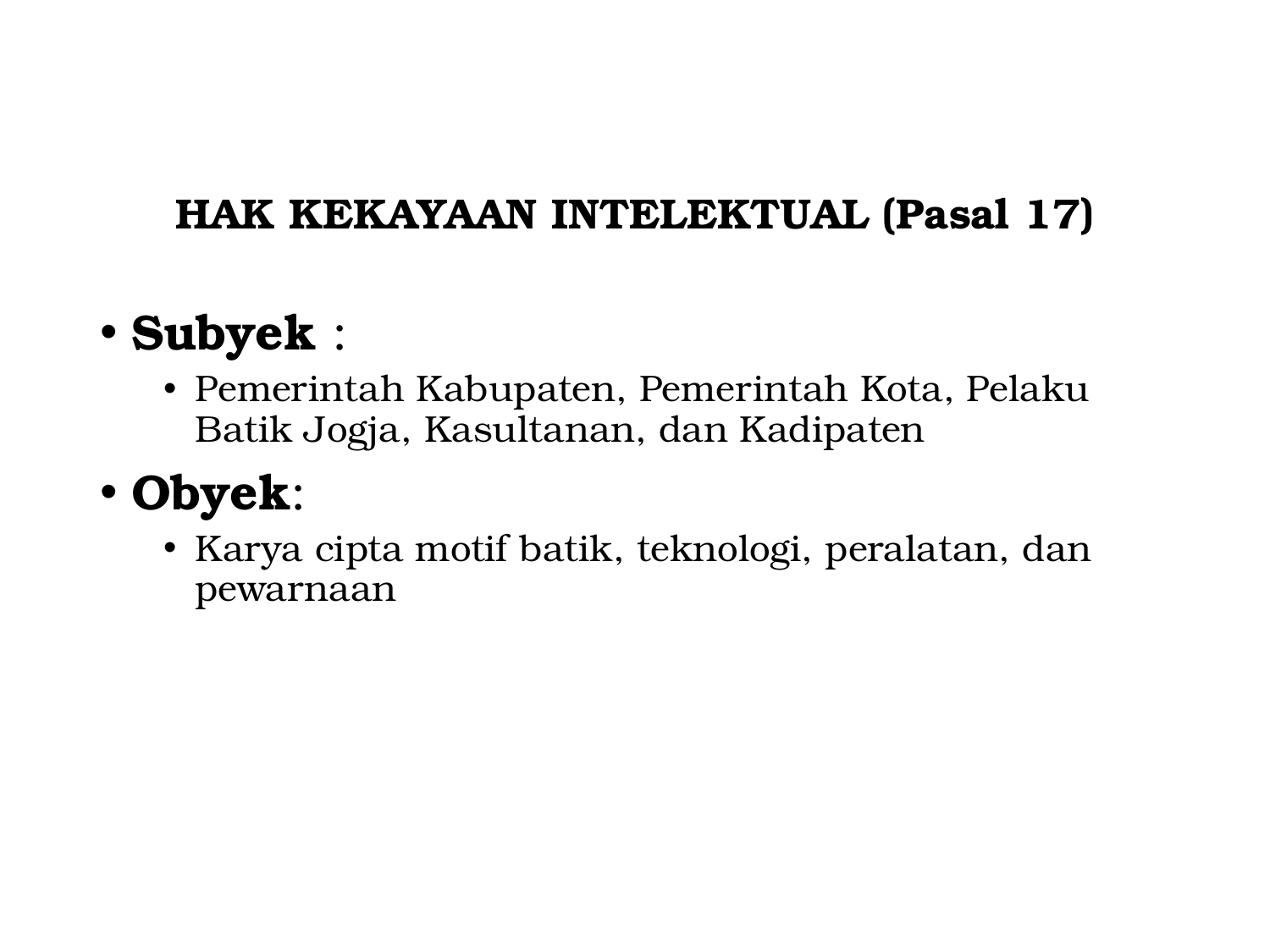

# HAK KEKAYAAN INTELEKTUAL (Pasal 17)
Subyek :
Pemerintah Kabupaten, Pemerintah Kota, Pelaku Batik Jogja, Kasultanan, dan Kadipaten
Obyek:
Karya cipta motif batik, teknologi, peralatan, dan pewarnaan